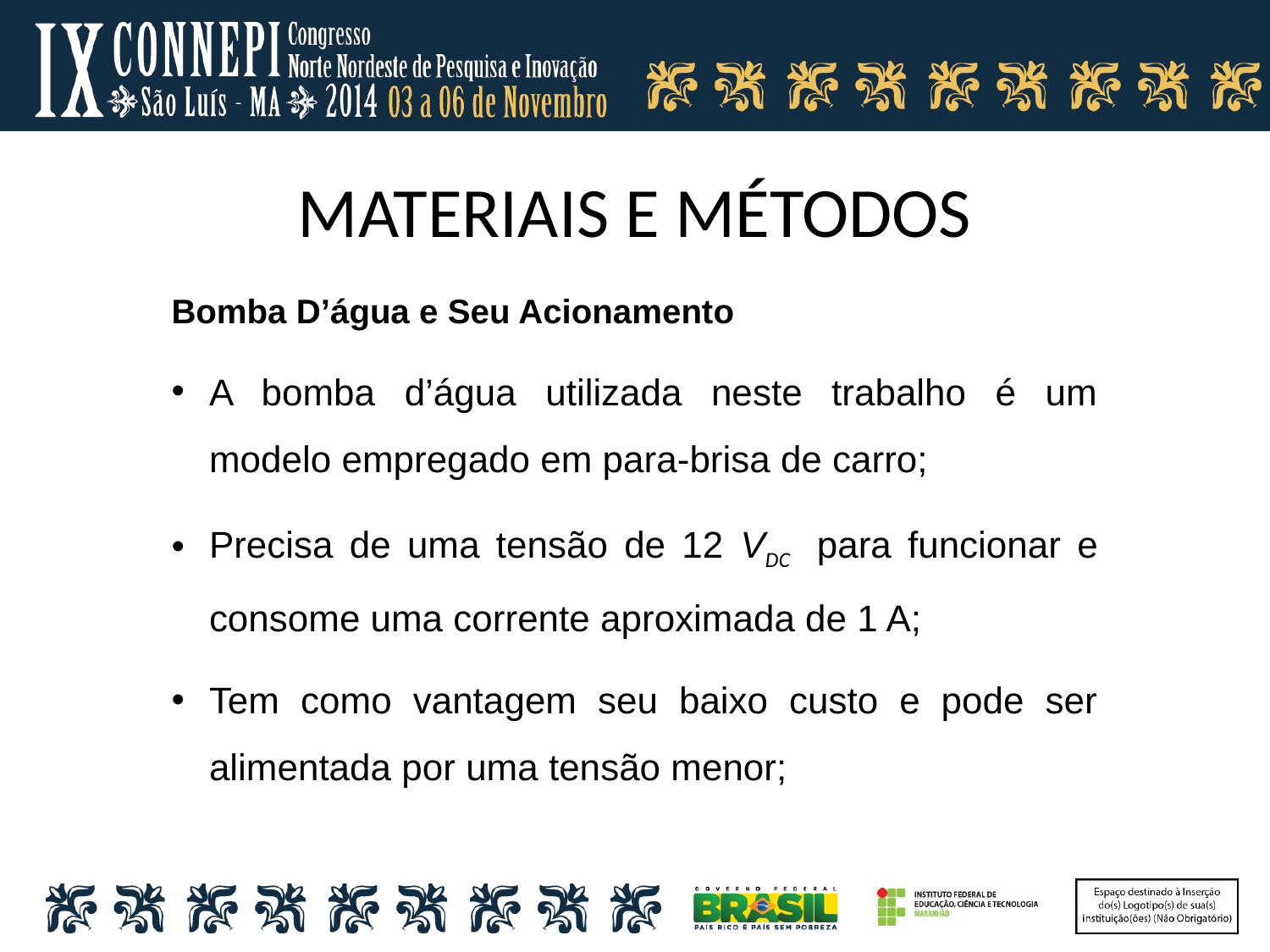

# MATERIAIS E MÉTODOS
Bomba D’água e Seu Acionamento
A bomba d’água utilizada neste trabalho é um modelo empregado em para-brisa de carro;
Precisa de uma tensão de 12 VDC  para funcionar e consome uma corrente aproximada de 1 A;
Tem como vantagem seu baixo custo e pode ser alimentada por uma tensão menor;